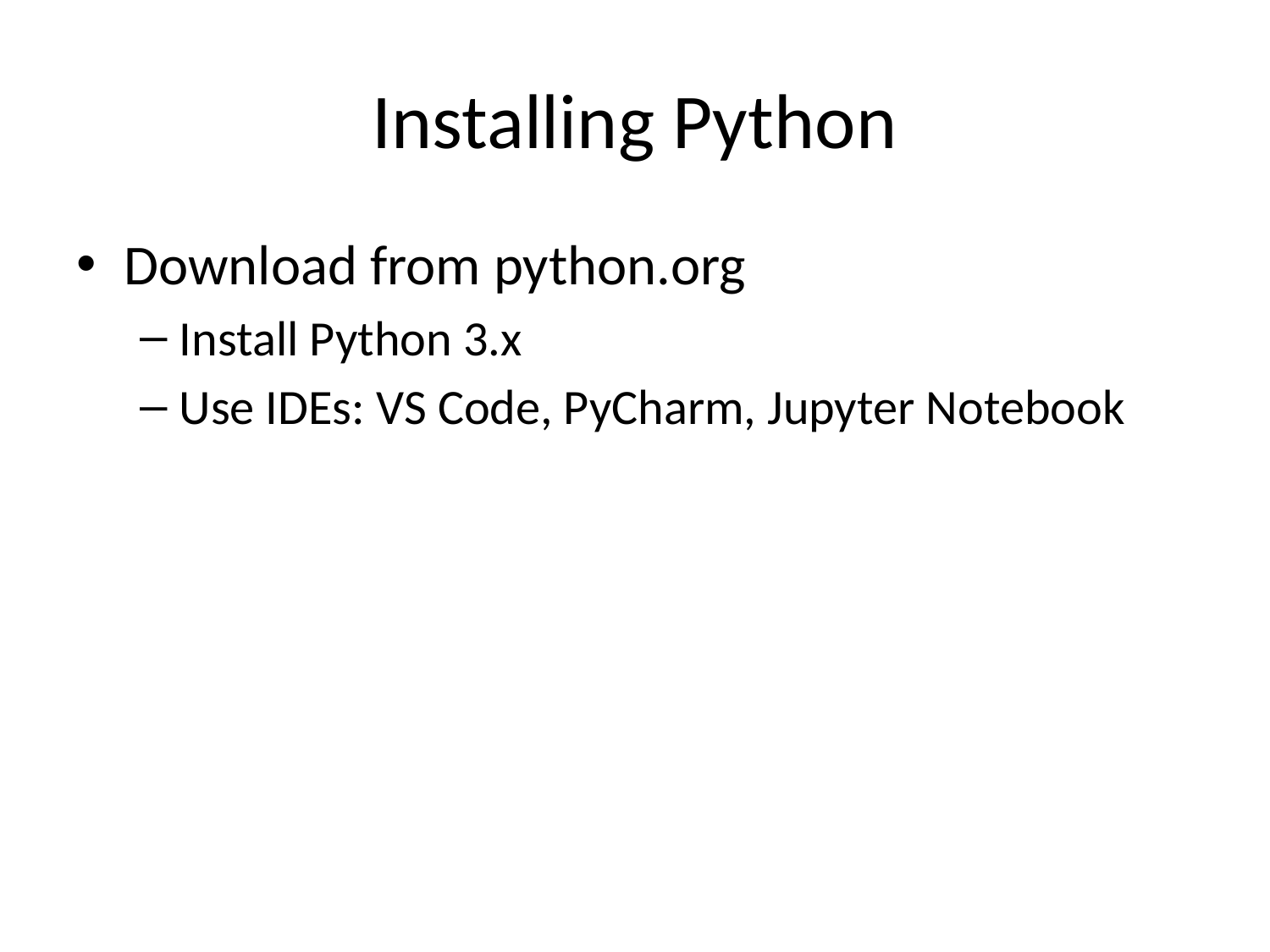

# Installing Python
Download from python.org
Install Python 3.x
Use IDEs: VS Code, PyCharm, Jupyter Notebook